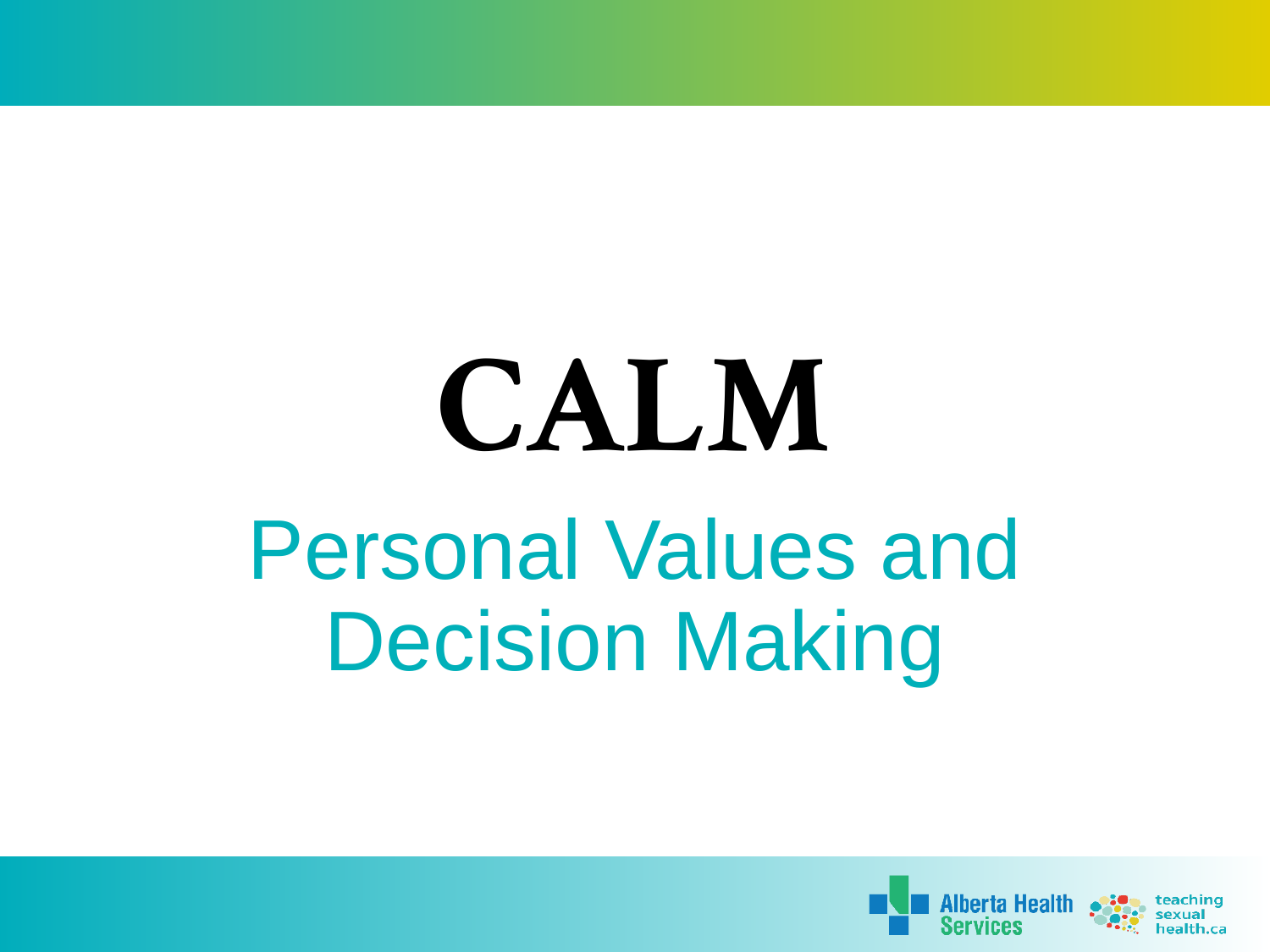

# CALM
Personal Values and Decision Making